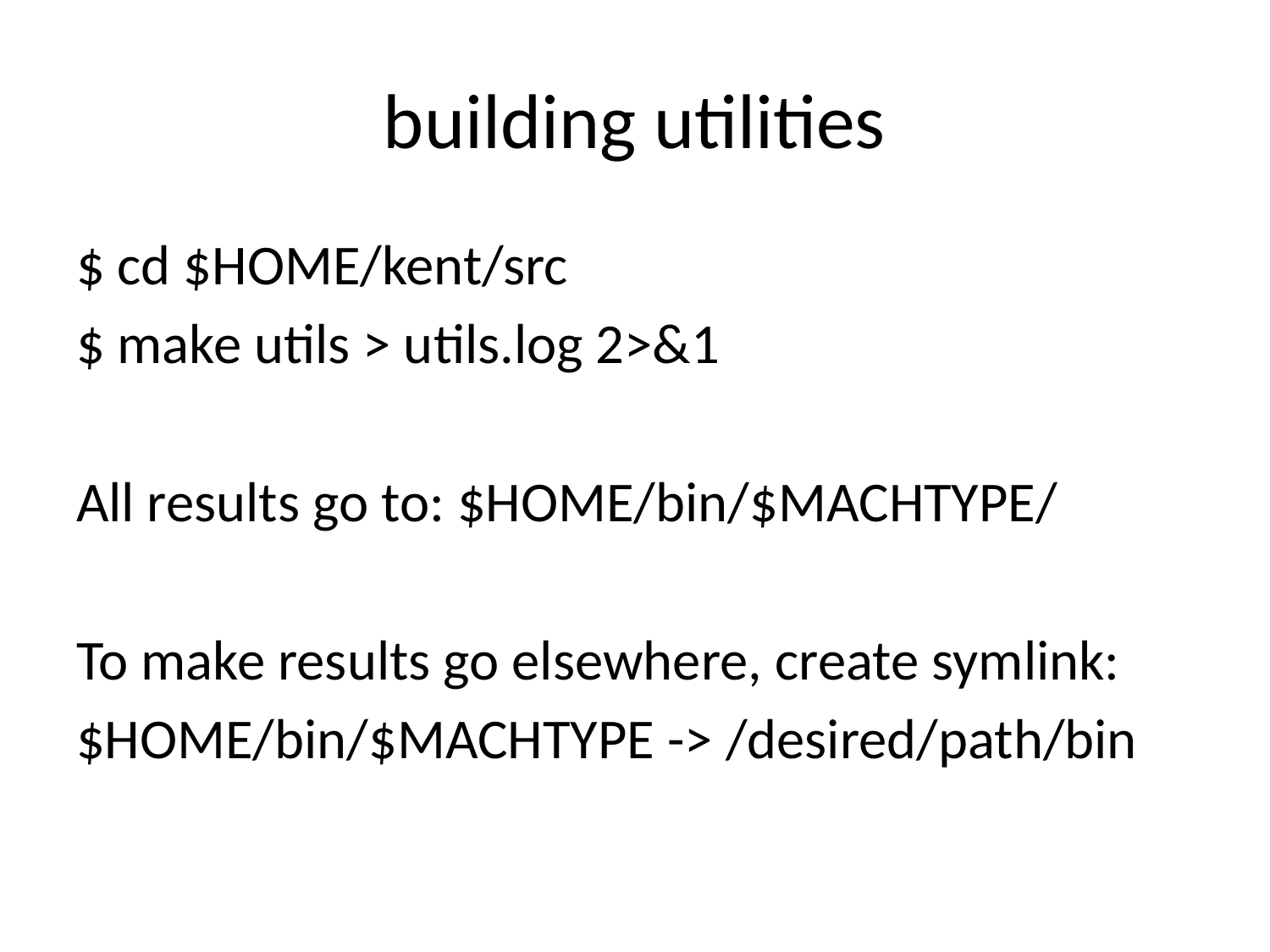

# building utilities
$ cd $HOME/kent/src
$ make utils > utils.log 2>&1

All results go to: $HOME/bin/$MACHTYPE/

To make results go elsewhere, create symlink:
$HOME/bin/$MACHTYPE -> /desired/path/bin